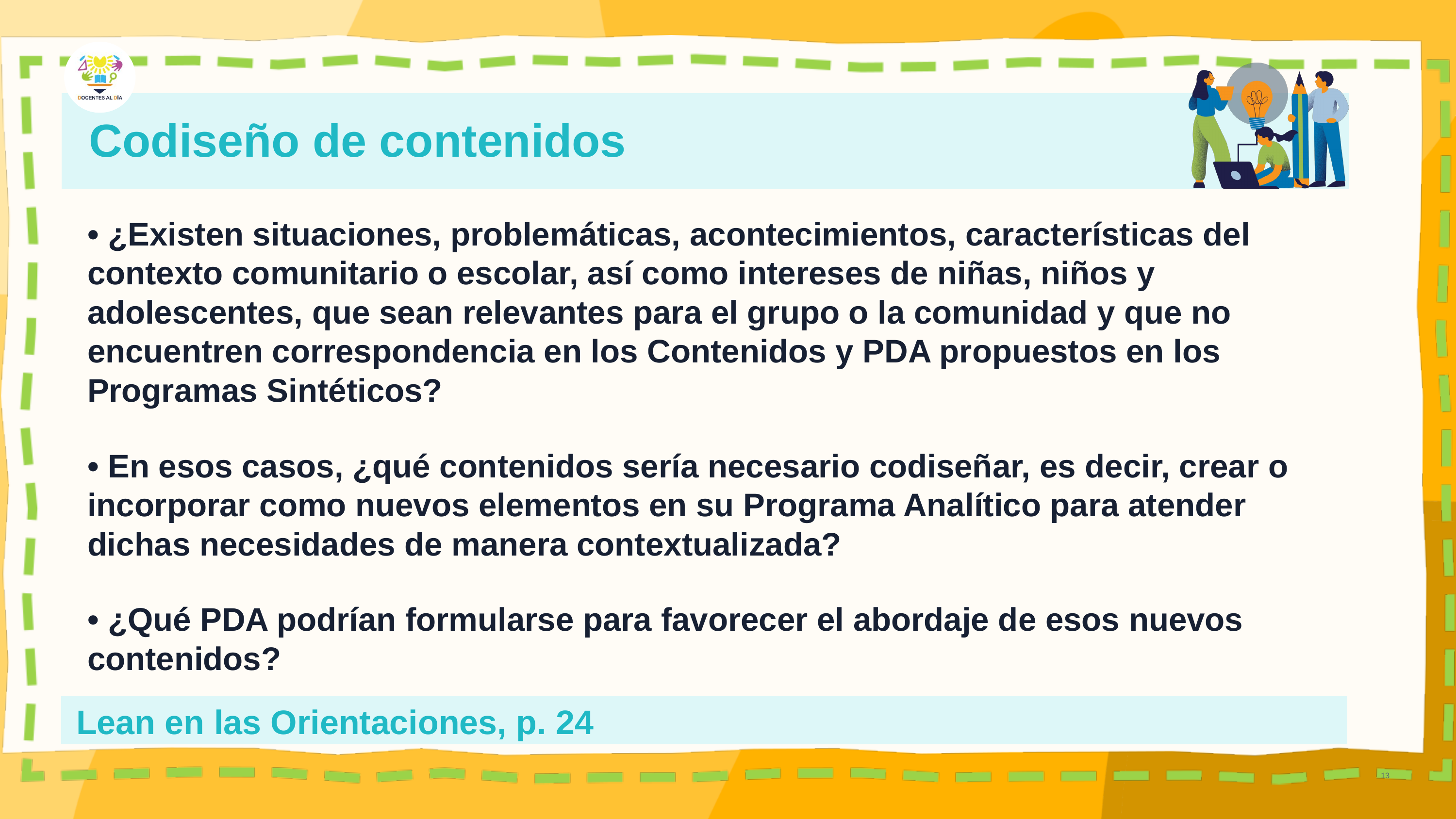

Codiseño de contenidos
• ¿Existen situaciones, problemáticas, acontecimientos, características del contexto comunitario o escolar, así como intereses de niñas, niños y adolescentes, que sean relevantes para el grupo o la comunidad y que no encuentren correspondencia en los Contenidos y PDA propuestos en los Programas Sintéticos?

• En esos casos, ¿qué contenidos sería necesario codiseñar, es decir, crear o incorporar como nuevos elementos en su Programa Analítico para atender dichas necesidades de manera contextualizada?

• ¿Qué PDA podrían formularse para favorecer el abordaje de esos nuevos contenidos?

Lean en las Orientaciones, p. 24
13